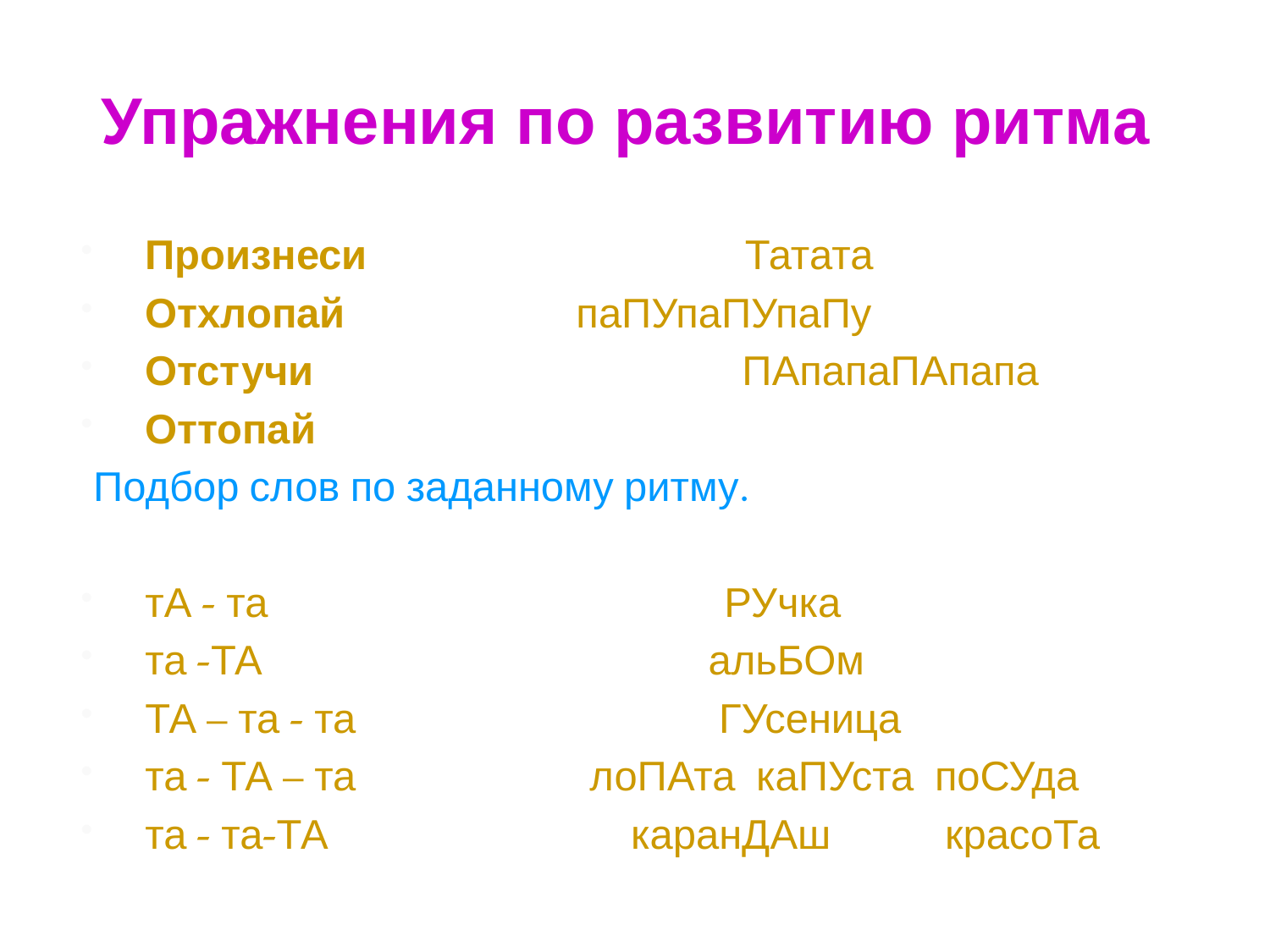

# Упражнения по развитию ритма
Произнеси	                           Татата
Отхлопай	                     паПУпаПУпаПу
Отстучи	                                     ПАпапаПАпапа
Оттопай
Подбор слов по заданному ритму.

тА - та                                            РУчка
та -ТА                                           альБОм
ТА – та - та                                   ГУсеница
та - ТА – та  	            лоПАта  каПУста  поСУда
та - та-ТА       	                каранДАш           красоТа